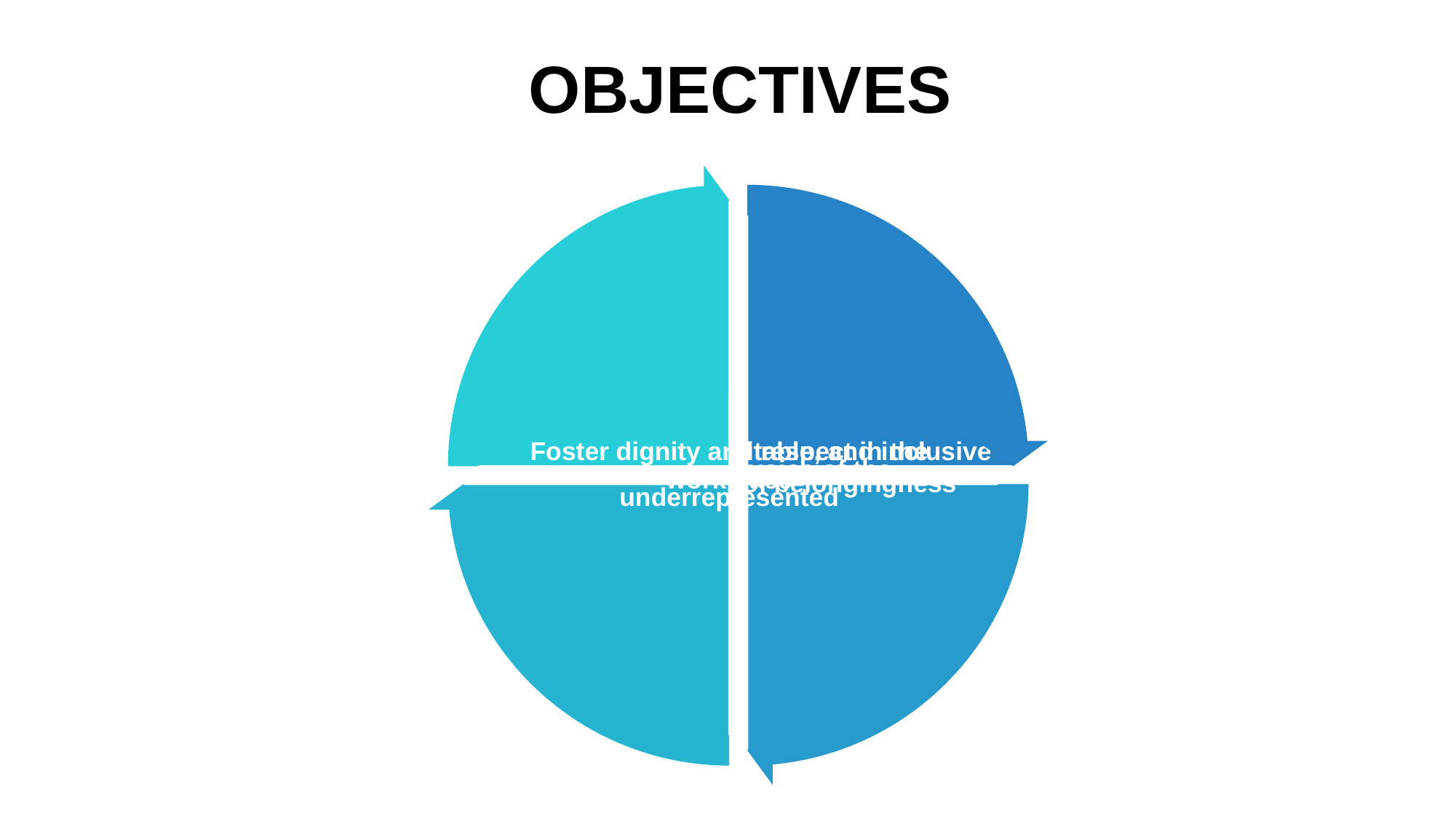

OBJECTIVES
Build a diverse, equitable, and inclusive ecosystem
Nurturing sense of belongingness
Promoting the voice of the underrepresented
Foster dignity and respect in the workplace